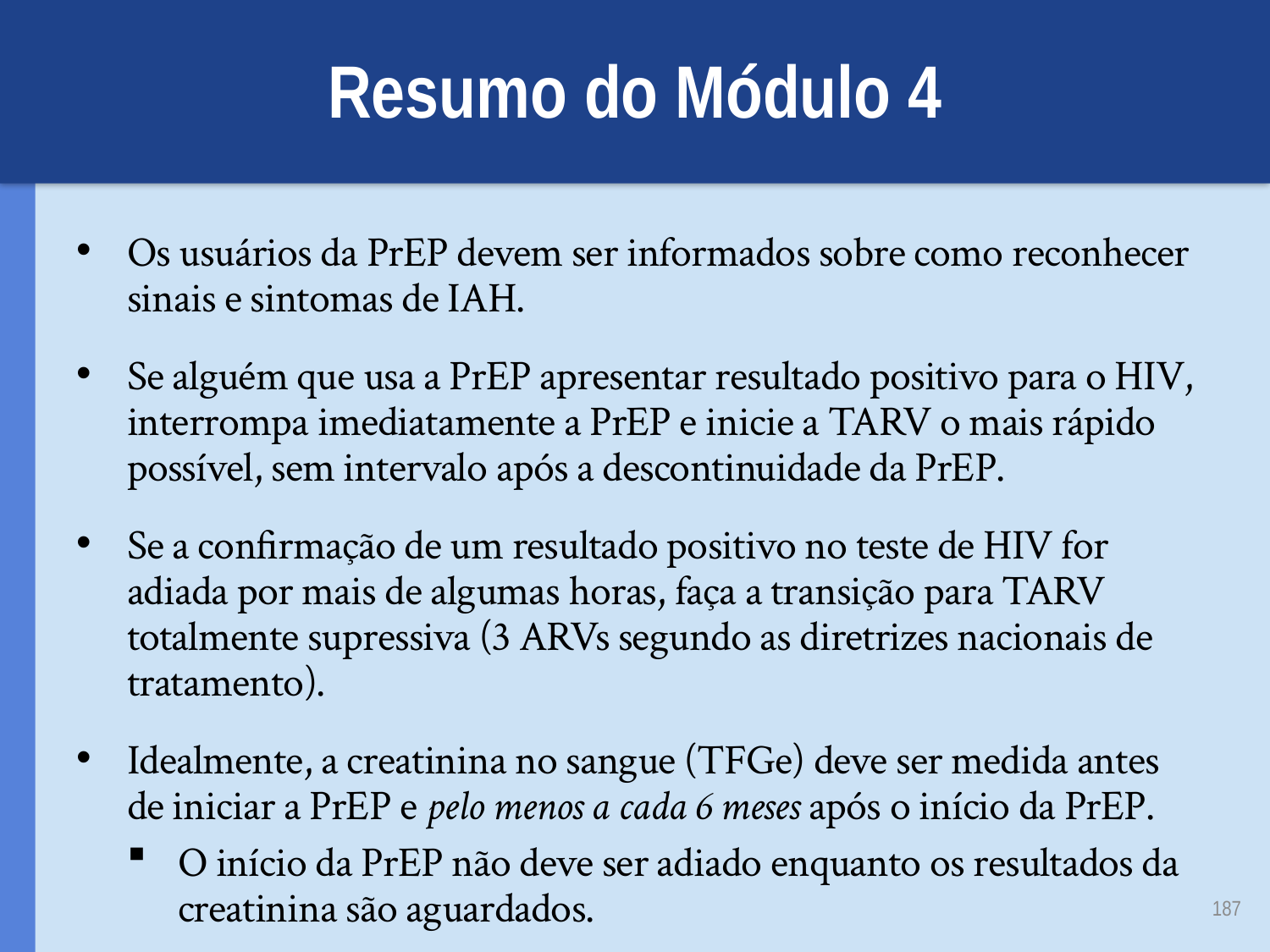

# Resumo do Módulo 4
Os usuários da PrEP devem ser informados sobre como reconhecer sinais e sintomas de IAH.
Se alguém que usa a PrEP apresentar resultado positivo para o HIV, interrompa imediatamente a PrEP e inicie a TARV o mais rápido possível, sem intervalo após a descontinuidade da PrEP.
Se a confirmação de um resultado positivo no teste de HIV for adiada por mais de algumas horas, faça a transição para TARV totalmente supressiva (3 ARVs segundo as diretrizes nacionais de tratamento).
Idealmente, a creatinina no sangue (TFGe) deve ser medida antes de iniciar a PrEP e pelo menos a cada 6 meses após o início da PrEP.
O início da PrEP não deve ser adiado enquanto os resultados da creatinina são aguardados.

187